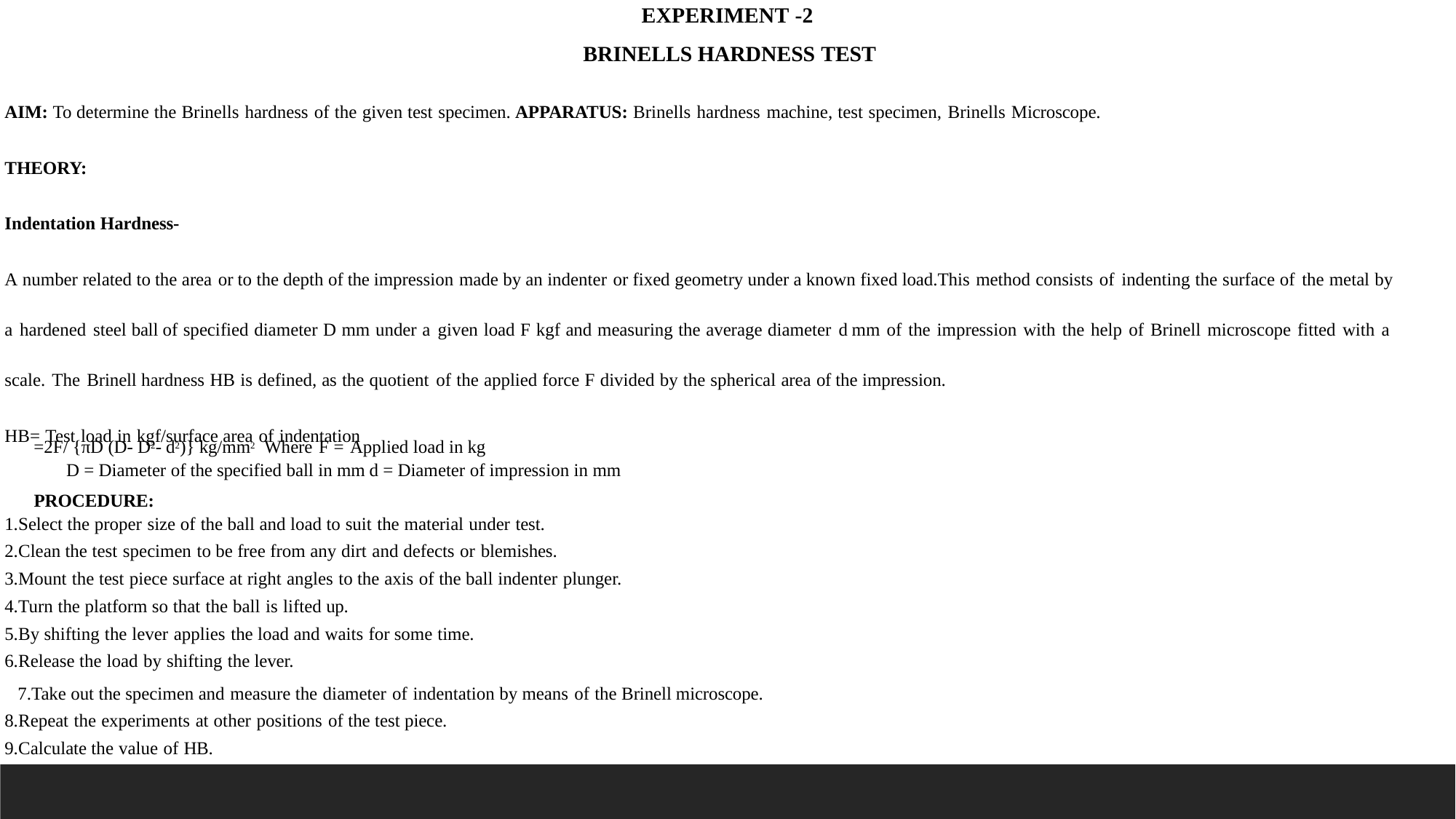

EXPERIMENT -2
BRINELLS HARDNESS TEST
AIM: To determine the Brinells hardness of the given test specimen. APPARATUS: Brinells hardness machine, test specimen, Brinells Microscope.
THEORY:
Indentation Hardness-
A number related to the area or to the depth of the impression made by an indenter or fixed geometry under a known fixed load.This method consists of indenting the surface of the metal by a hardened steel ball of specified diameter D mm under a given load F kgf and measuring the average diameter d mm of the impression with the help of Brinell microscope fitted with a scale. The Brinell hardness HB is defined, as the quotient of the applied force F divided by the spherical area of the impression.
HB= Test load in kgf/surface area of indentation
=2F/ {πD (D- D2- d2)} kg/mm2 Where F = Applied load in kg

D = Diameter of the specified ball in mm d = Diameter of impression in mm
PROCEDURE:
Select the proper size of the ball and load to suit the material under test.
Clean the test specimen to be free from any dirt and defects or blemishes.
Mount the test piece surface at right angles to the axis of the ball indenter plunger.
Turn the platform so that the ball is lifted up.
By shifting the lever applies the load and waits for some time.
Release the load by shifting the lever.
Take out the specimen and measure the diameter of indentation by means of the Brinell microscope.
Repeat the experiments at other positions of the test piece.
Calculate the value of HB.